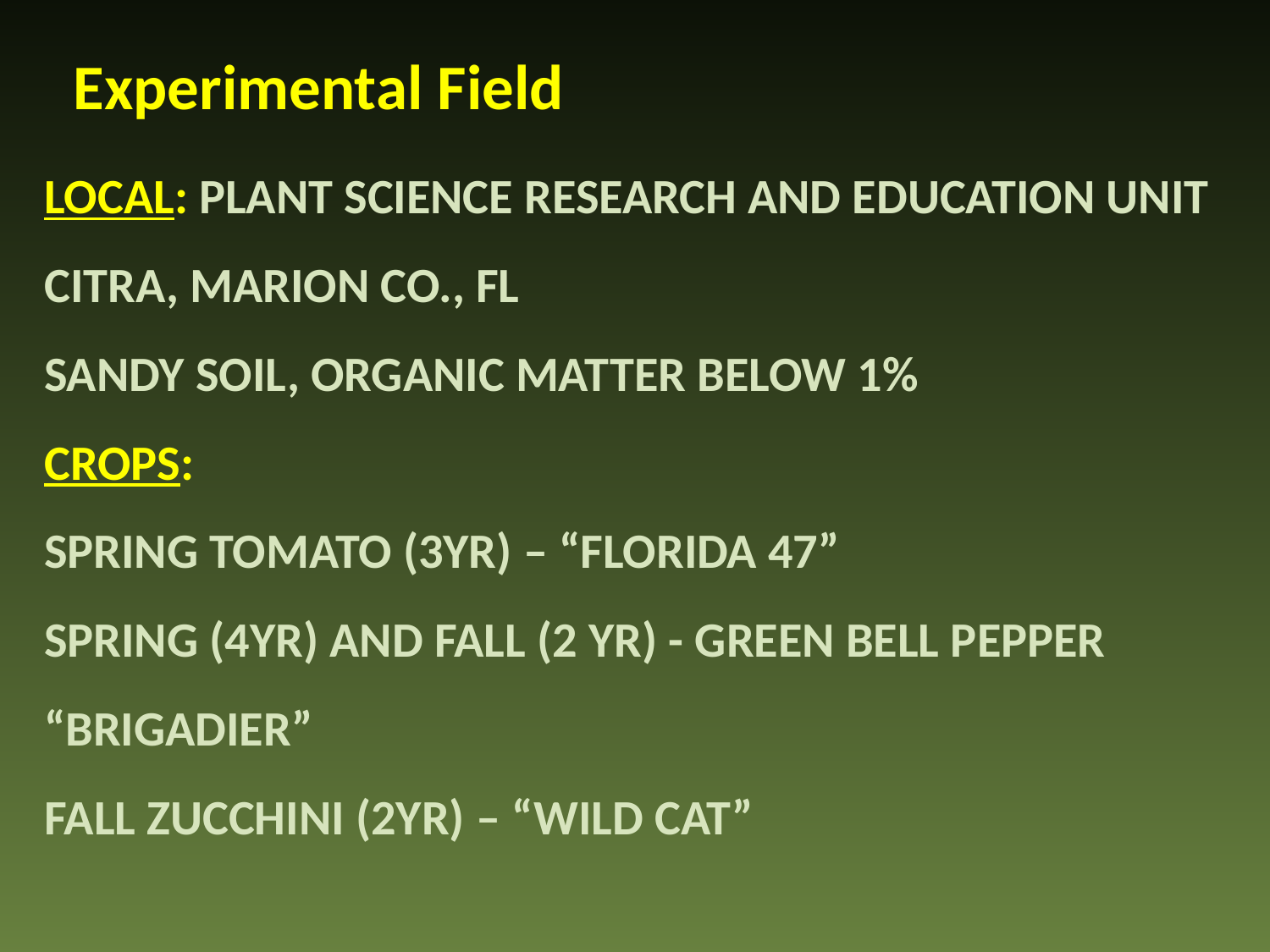

Experimental Field
Local: Plant Science Research and Education Unit
Citra, Marion Co., FL
Sandy soil, organic matter below 1%
Crops:
Spring Tomato (3yr) – “Florida 47”
Spring (4yr) and Fall (2 yr) - Green Bell Pepper “Brigadier”
Fall Zucchini (2yr) – “Wild Cat”